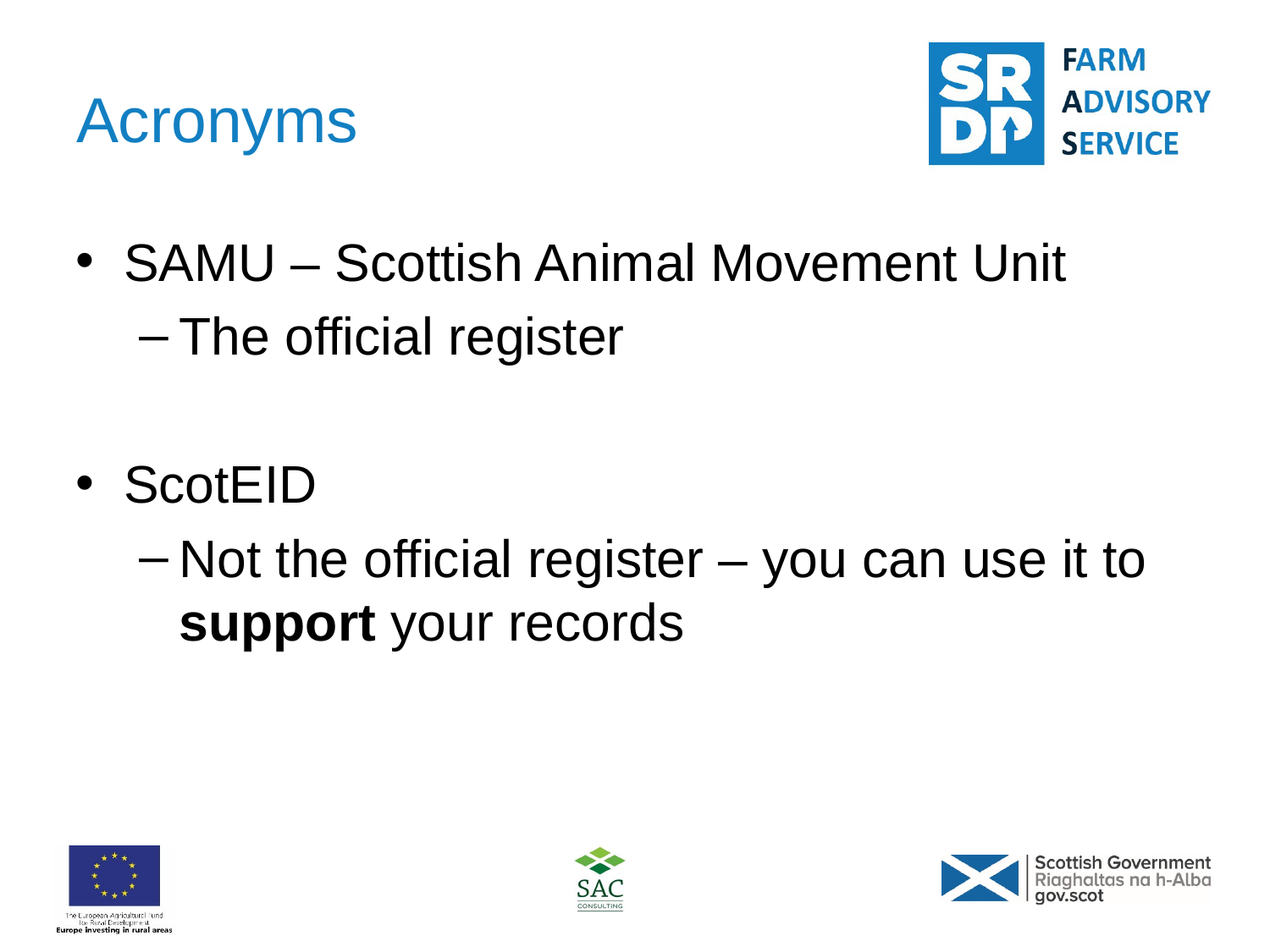

# Acronyms
SAMU – Scottish Animal Movement Unit
The official register

ScotEID
Not the official register – you can use it to support your records